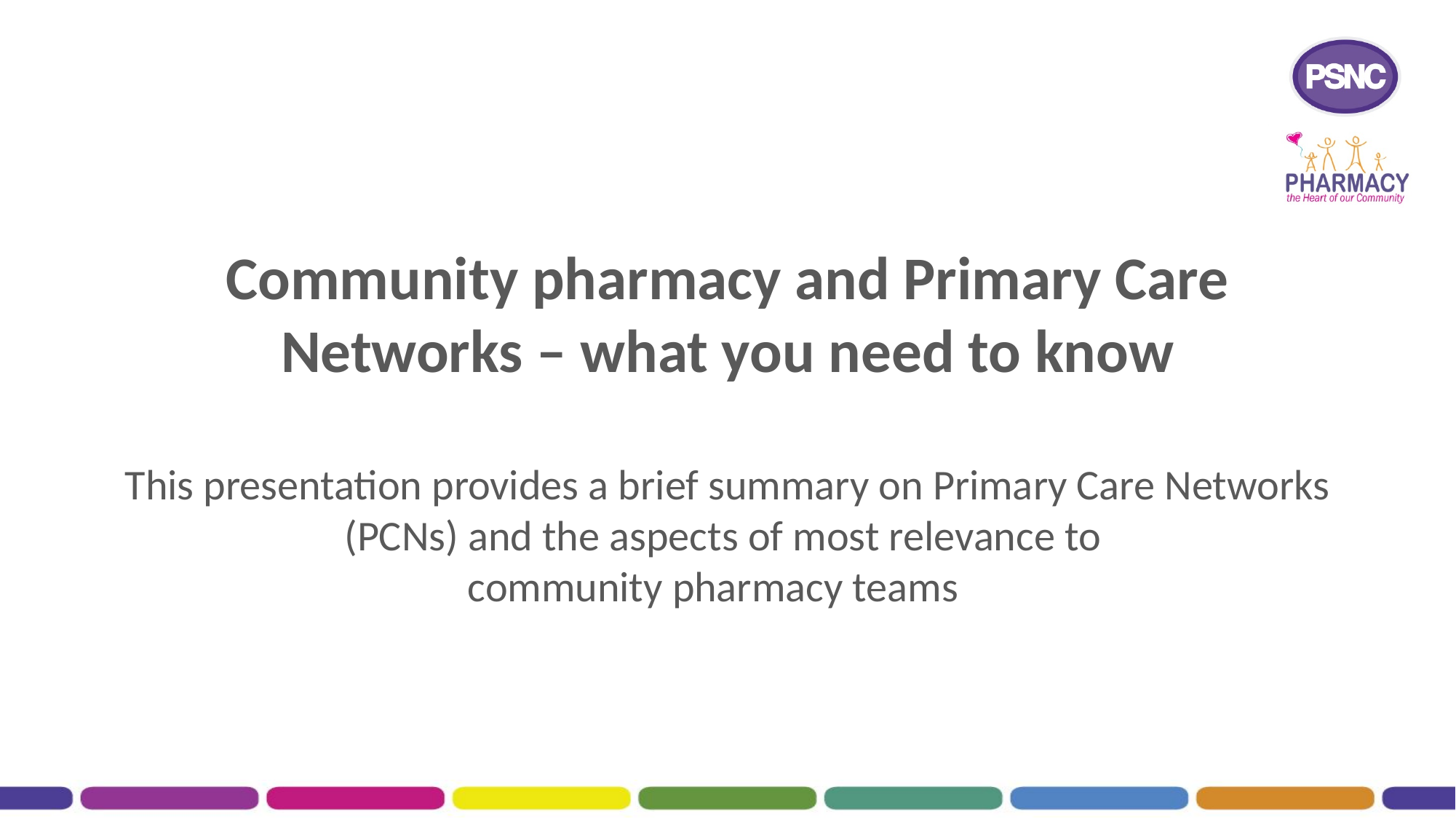

# Community pharmacy and Primary Care Networks – what you need to know This presentation provides a brief summary on Primary Care Networks (PCNs) and the aspects of most relevance to community pharmacy teams